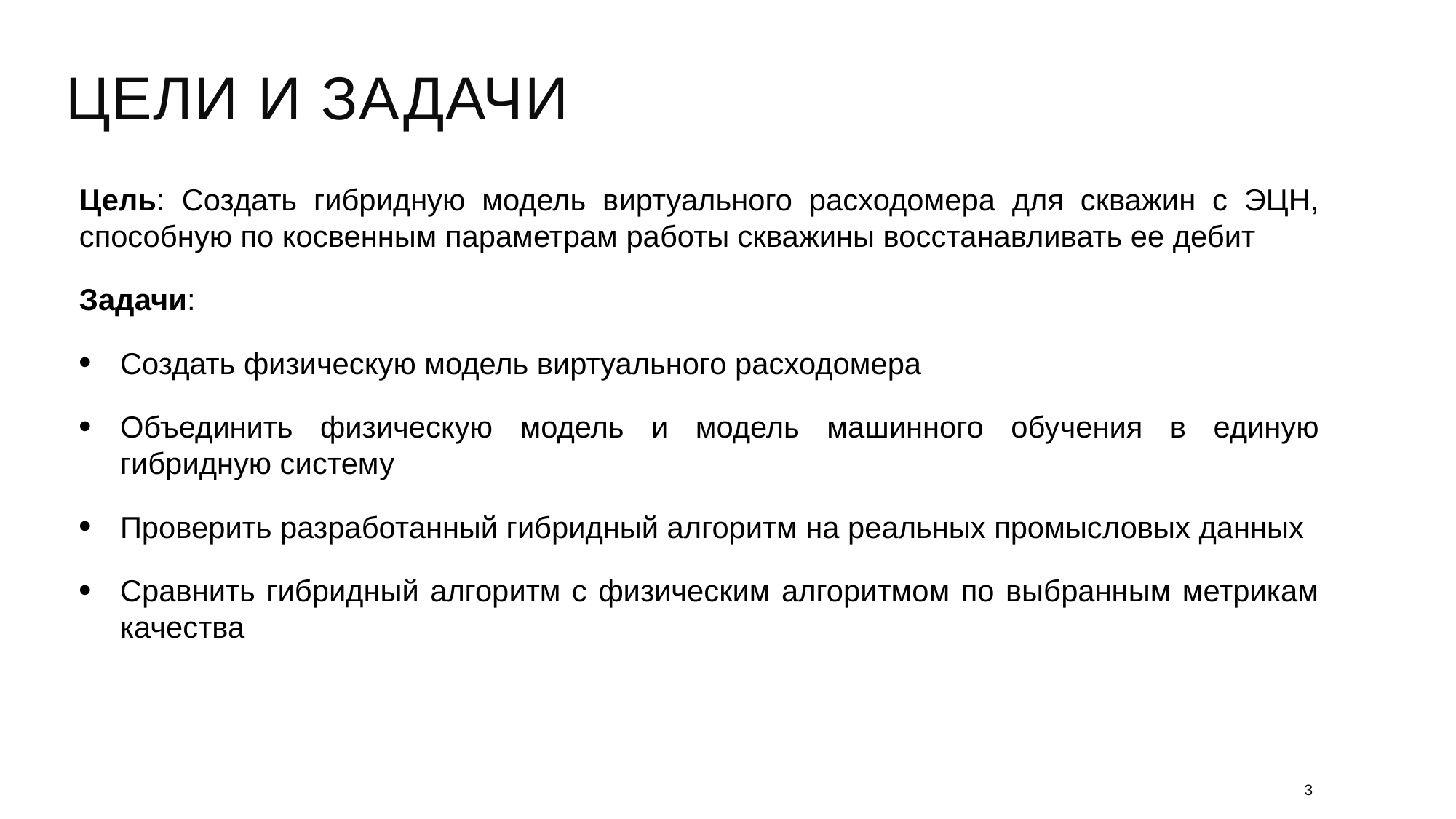

Цели и задачи
Цель: Создать гибридную модель виртуального расходомера для скважин с ЭЦН, способную по косвенным параметрам работы скважины восстанавливать ее дебит
Задачи:
Создать физическую модель виртуального расходомера
Объединить физическую модель и модель машинного обучения в единую гибридную систему
Проверить разработанный гибридный алгоритм на реальных промысловых данных
Сравнить гибридный алгоритм с физическим алгоритмом по выбранным метрикам качества
3